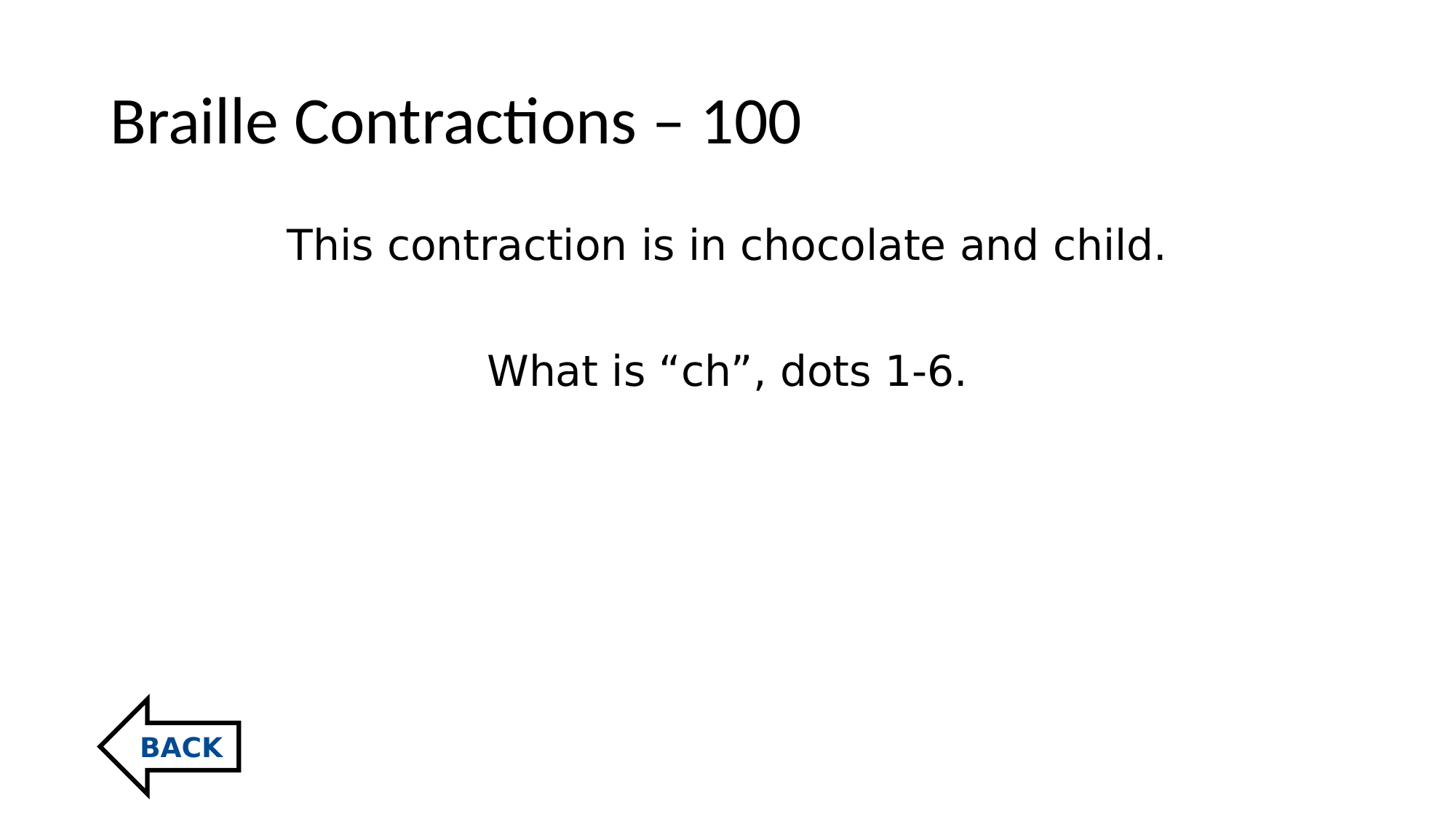

# Braille Contractions – 100
This contraction is in chocolate and child.
What is “ch”, dots 1-6.